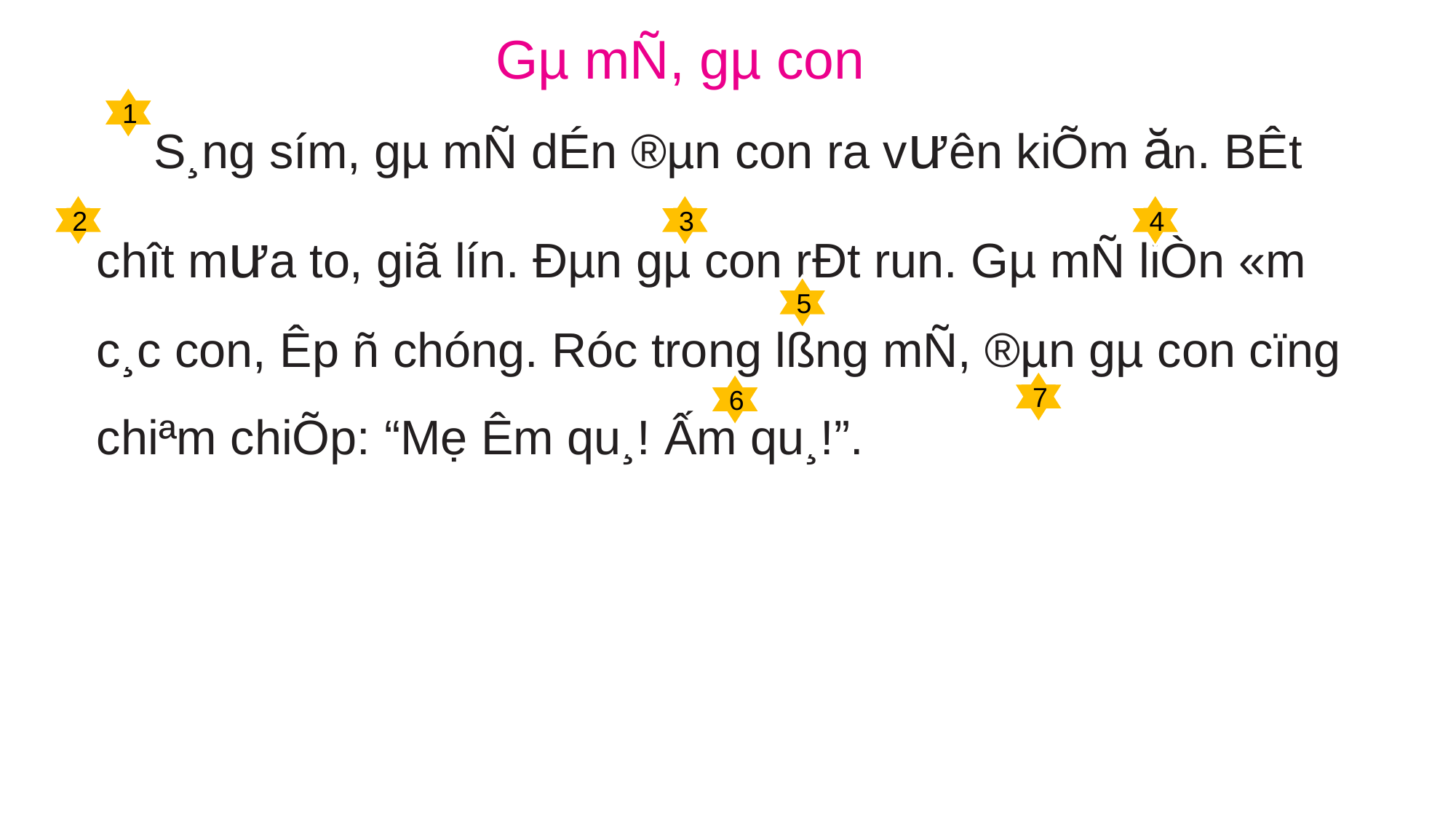

Gµ mÑ, gµ con

  S¸ng sím, gµ mÑ dÉn ®µn con ra v­ưên kiÕm ăn. BÊt chît mưa to, giã lín. Đµn gµ con rÐt run. Gµ mÑ liÒn «m c¸c con, Êp ñ chóng. Róc trong lßng mÑ, ®µn gµ con cïng chiªm chiÕp: “Mẹ Êm qu¸! Ấm qu¸!”.

1
3
4
2
5
7
6